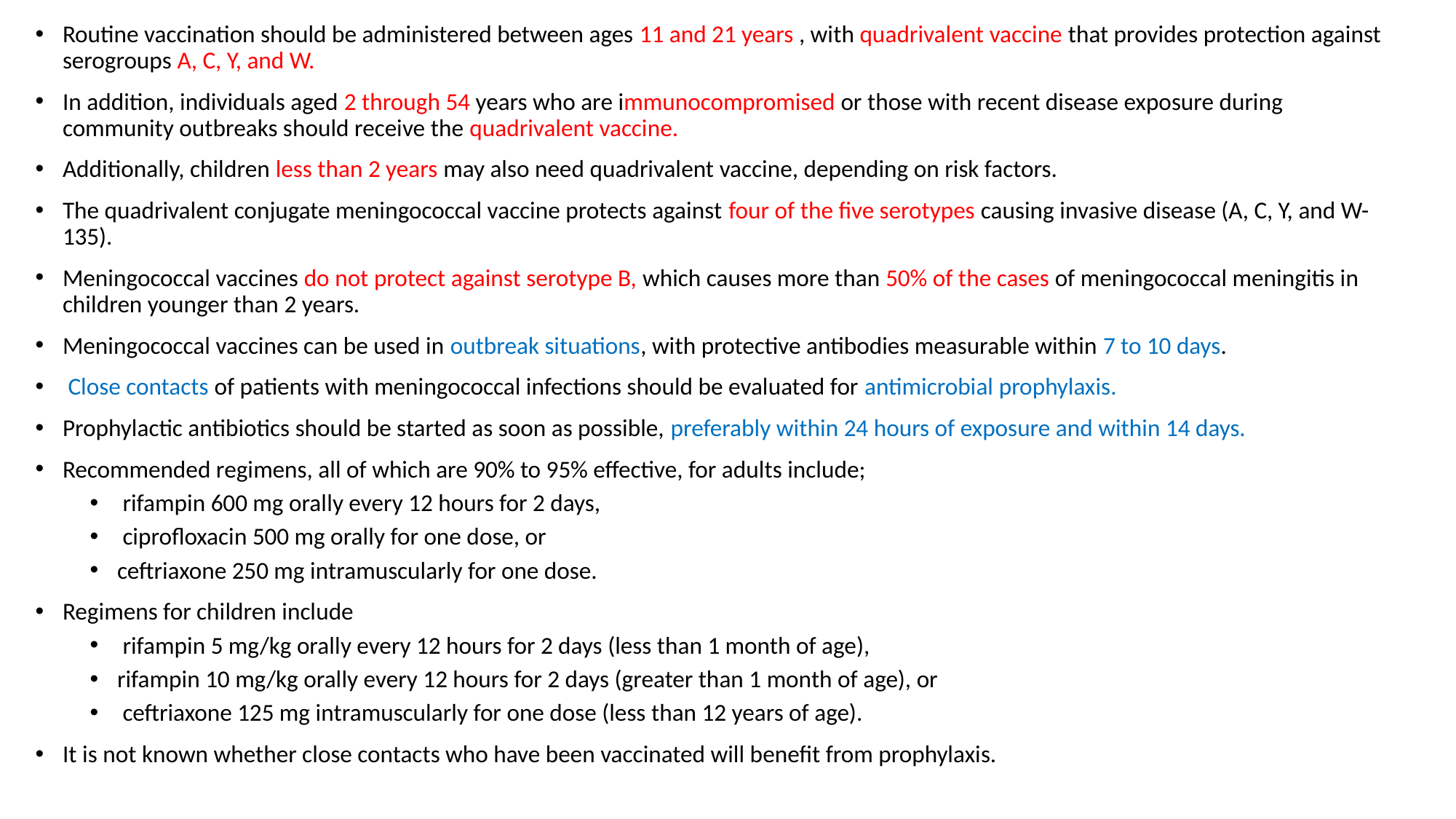

Routine vaccination should be administered between ages 11 and 21 years , with quadrivalent vaccine that provides protection against serogroups A, C, Y, and W.
In addition, individuals aged 2 through 54 years who are immunocompromised or those with recent disease exposure during community outbreaks should receive the quadrivalent vaccine.
Additionally, children less than 2 years may also need quadrivalent vaccine, depending on risk factors.
The quadrivalent conjugate meningococcal vaccine protects against four of the five serotypes causing invasive disease (A, C, Y, and W-135).
Meningococcal vaccines do not protect against serotype B, which causes more than 50% of the cases of meningococcal meningitis in children younger than 2 years.
Meningococcal vaccines can be used in outbreak situations, with protective antibodies measurable within 7 to 10 days.
 Close contacts of patients with meningococcal infections should be evaluated for antimicrobial prophylaxis.
Prophylactic antibiotics should be started as soon as possible, preferably within 24 hours of exposure and within 14 days.
Recommended regimens, all of which are 90% to 95% effective, for adults include;
 rifampin 600 mg orally every 12 hours for 2 days,
 ciprofloxacin 500 mg orally for one dose, or
ceftriaxone 250 mg intramuscularly for one dose.
Regimens for children include
 rifampin 5 mg/kg orally every 12 hours for 2 days (less than 1 month of age),
rifampin 10 mg/kg orally every 12 hours for 2 days (greater than 1 month of age), or
 ceftriaxone 125 mg intramuscularly for one dose (less than 12 years of age).
It is not known whether close contacts who have been vaccinated will benefit from prophylaxis.